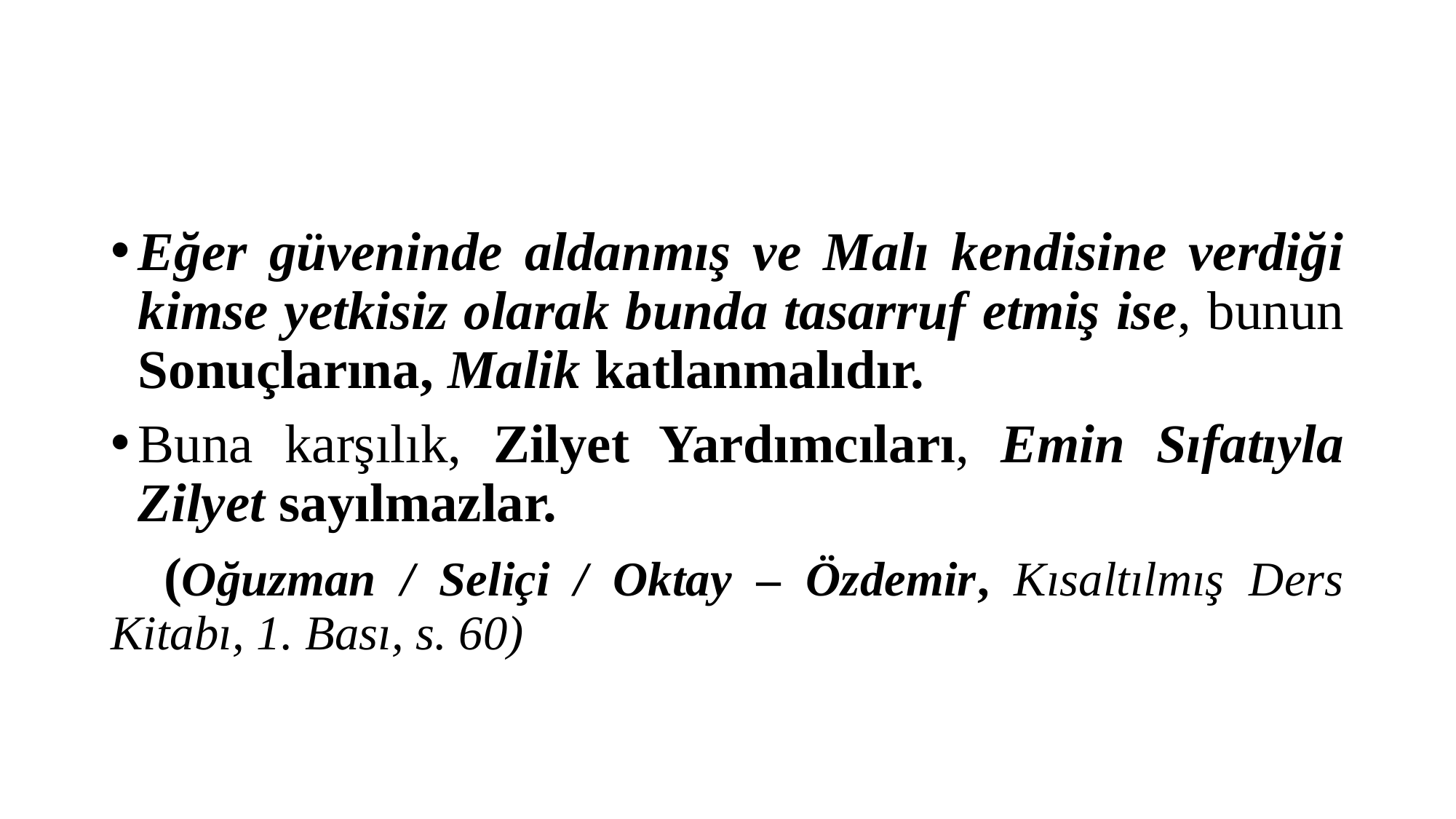

#
Eğer güveninde aldanmış ve Malı kendisine verdiği kimse yetkisiz olarak bunda tasarruf etmiş ise, bunun Sonuçlarına, Malik katlanmalıdır.
Buna karşılık, Zilyet Yardımcıları, Emin Sıfatıyla Zilyet sayılmazlar.
  (Oğuzman / Seliçi / Oktay – Özdemir, Kısaltılmış Ders Kitabı, 1. Bası, s. 60)